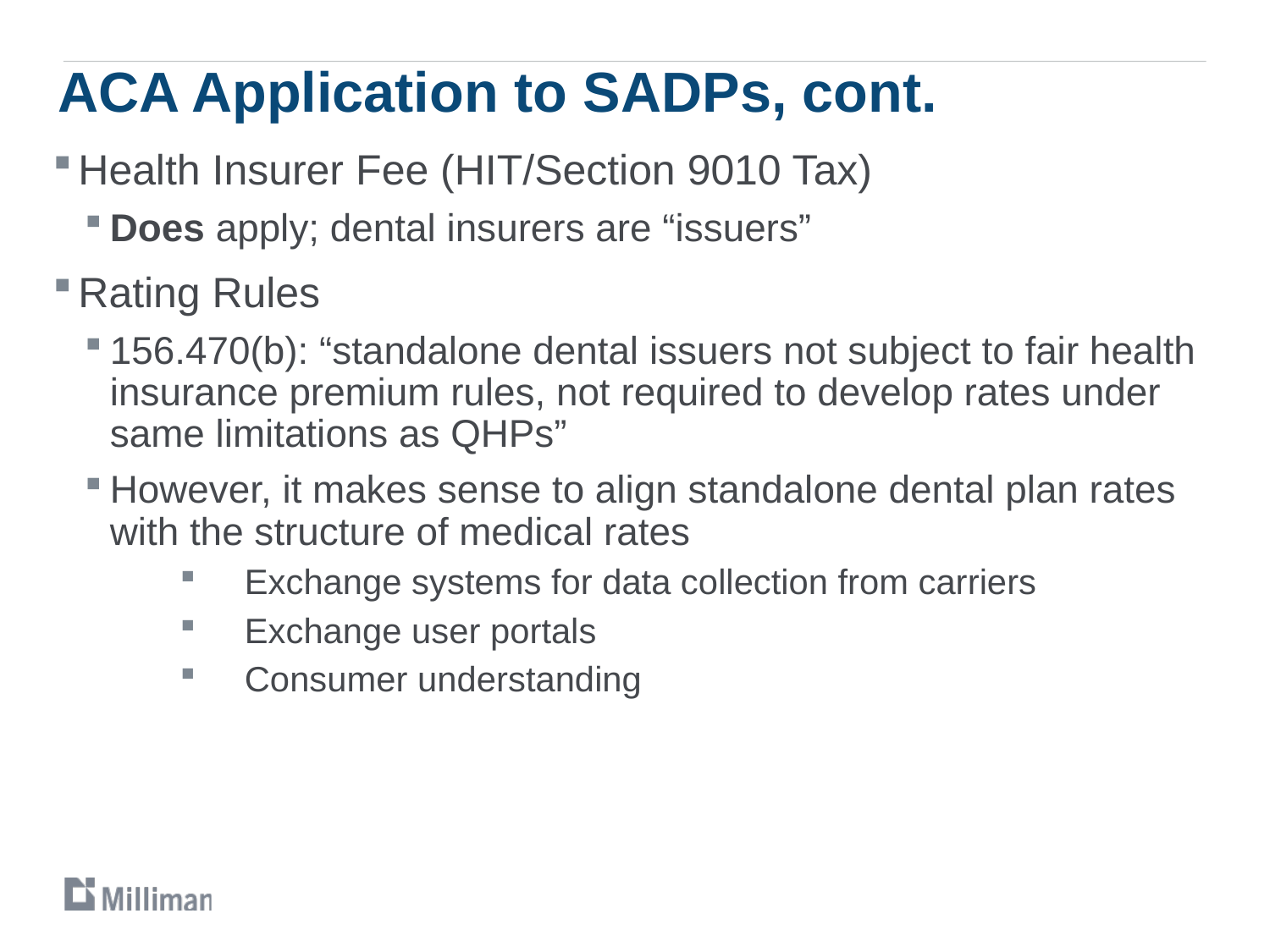

# ACA Application to SADPs, cont.
Health Insurer Fee (HIT/Section 9010 Tax)
Does apply; dental insurers are “issuers”
Rating Rules
156.470(b): “standalone dental issuers not subject to fair health insurance premium rules, not required to develop rates under same limitations as QHPs”
However, it makes sense to align standalone dental plan rates with the structure of medical rates
Exchange systems for data collection from carriers
Exchange user portals
Consumer understanding